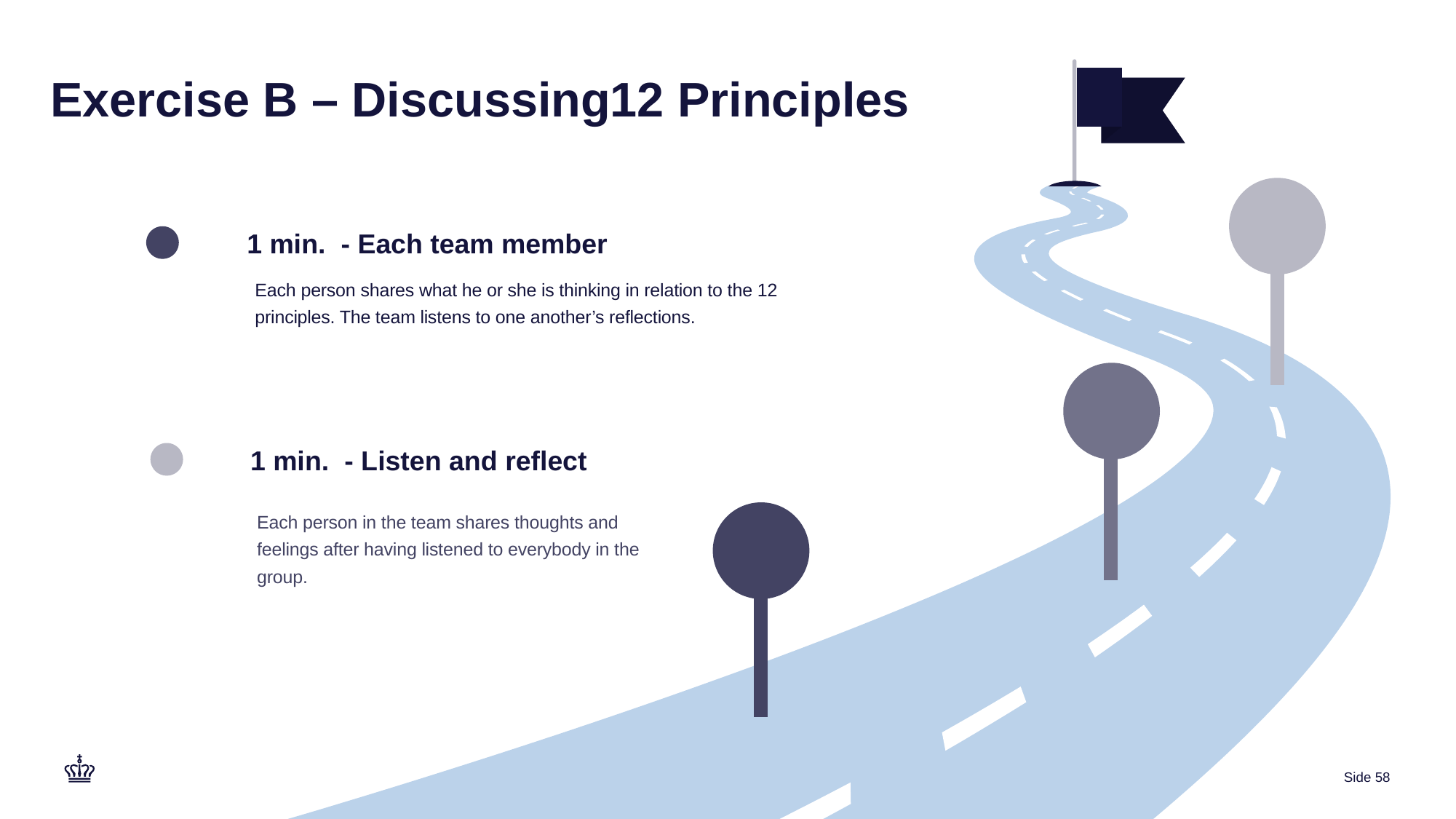

Exercise B – Discussing12 Principles

1 min.  - Each team member

Each person shares what he or she is thinking in relation to the 12 principles. The team listens to one another’s reflections.

1 min.  - Listen and reflect

Each person in the team shares thoughts and feelings after having listened to everybody in the group.

Side 58
18. januar 2022